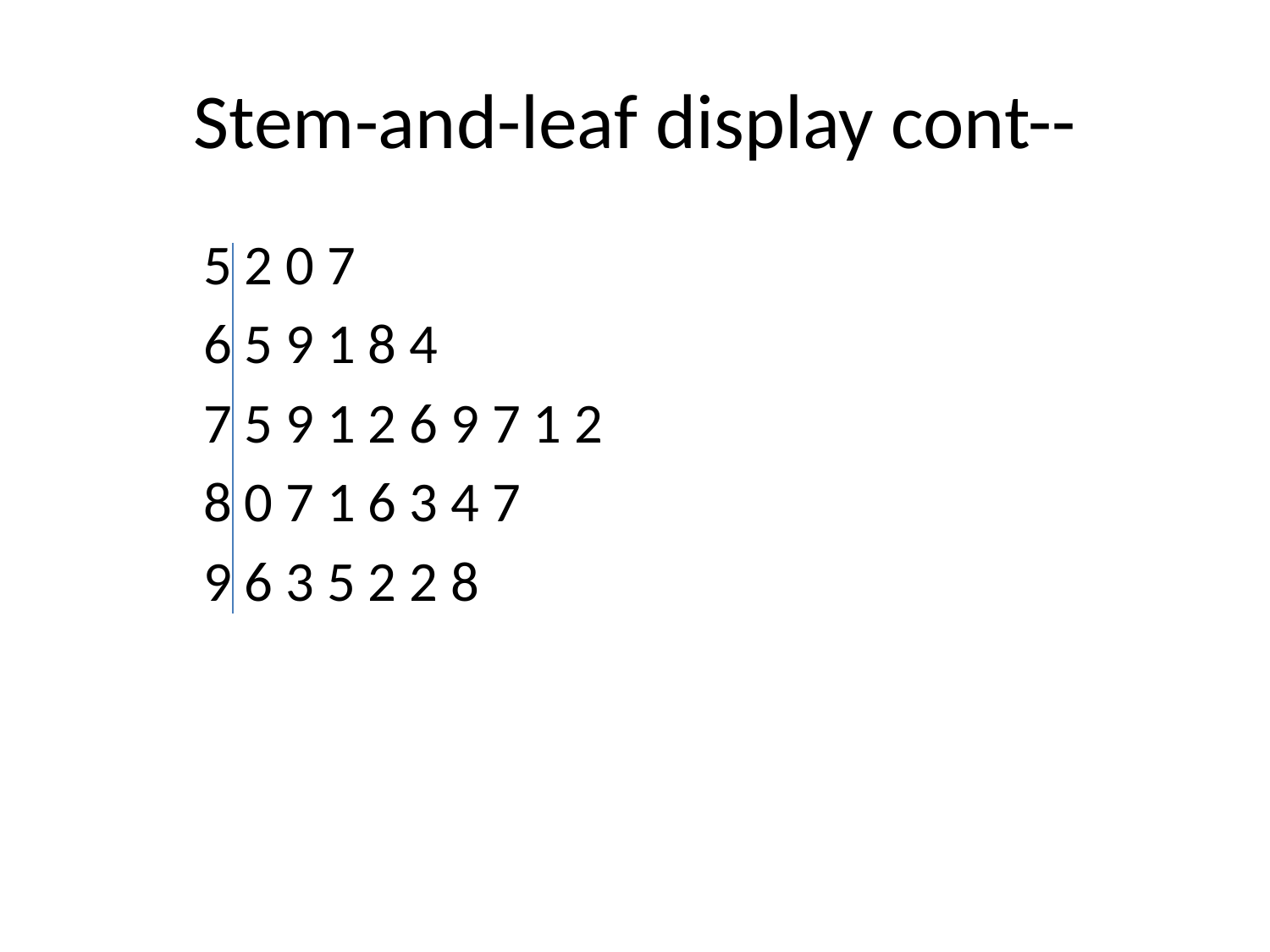

# Stem-and-leaf display cont--
          5 2 0 7
          6 5 9 1 8 4
          7 5 9 1 2 6 9 7 1 2
          8 0 7 1 6 3 4 7
          9 6 3 5 2 2 8